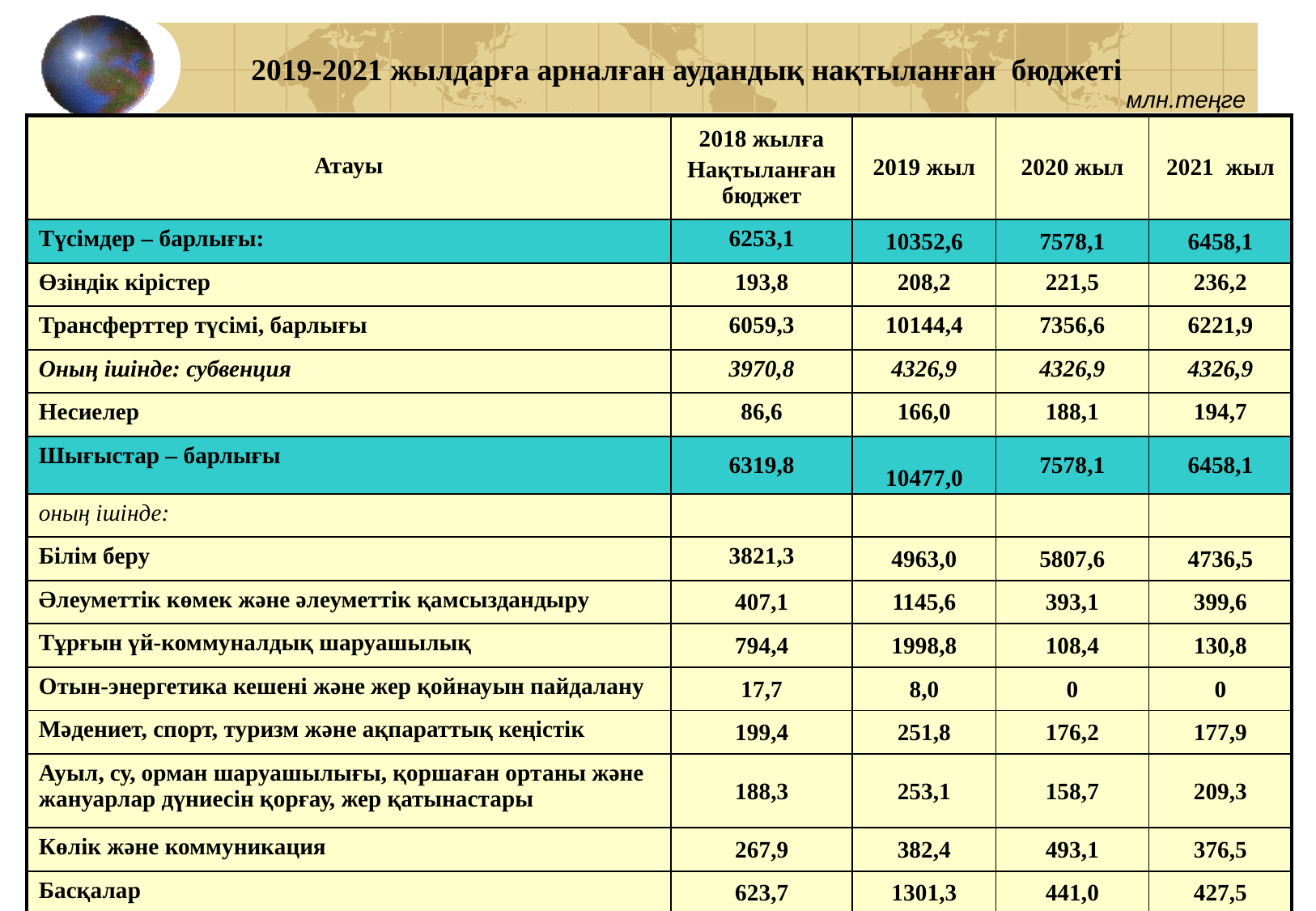

# 2019-2021 жылдарға арналған аудандық нақтыланған  бюджеті
млн.теңге
| Атауы | 2018 жылға Нақтыланған бюджет | 2019 жыл | 2020 жыл | 2021 жыл |
| --- | --- | --- | --- | --- |
| Түсімдер – барлығы: | 6253,1 | 10352,6 | 7578,1 | 6458,1 |
| Өзіндік кірістер | 193,8 | 208,2 | 221,5 | 236,2 |
| Трансферттер түсімі, барлығы | 6059,3 | 10144,4 | 7356,6 | 6221,9 |
| Оның ішінде: субвенция | 3970,8 | 4326,9 | 4326,9 | 4326,9 |
| Несиелер | 86,6 | 166,0 | 188,1 | 194,7 |
| Шығыстар – барлығы | 6319,8 | 10477,0 | 7578,1 | 6458,1 |
| оның ішінде: |  |  |  |  |
| Білім беру | 3821,3 | 4963,0 | 5807,6 | 4736,5 |
| Әлеуметтік көмек және әлеуметтік қамсыздандыру | 407,1 | 1145,6 | 393,1 | 399,6 |
| Тұрғын үй-коммуналдық шаруашылық | 794,4 | 1998,8 | 108,4 | 130,8 |
| Отын-энергетика кешені және жер қойнауын пайдалану | 17,7 | 8,0 | 0 | 0 |
| Мәдениет, спорт, туризм және ақпараттық кеңістік | 199,4 | 251,8 | 176,2 | 177,9 |
| Ауыл, су, орман шаруашылығы, қоршаған ортаны және жануарлар дүниесін қорғау, жер қатынастары | 188,3 | 253,1 | 158,7 | 209,3 |
| Көлік және коммуникация | 267,9 | 382,4 | 493,1 | 376,5 |
| Басқалар | 623,7 | 1301,3 | 441,0 | 427,5 |